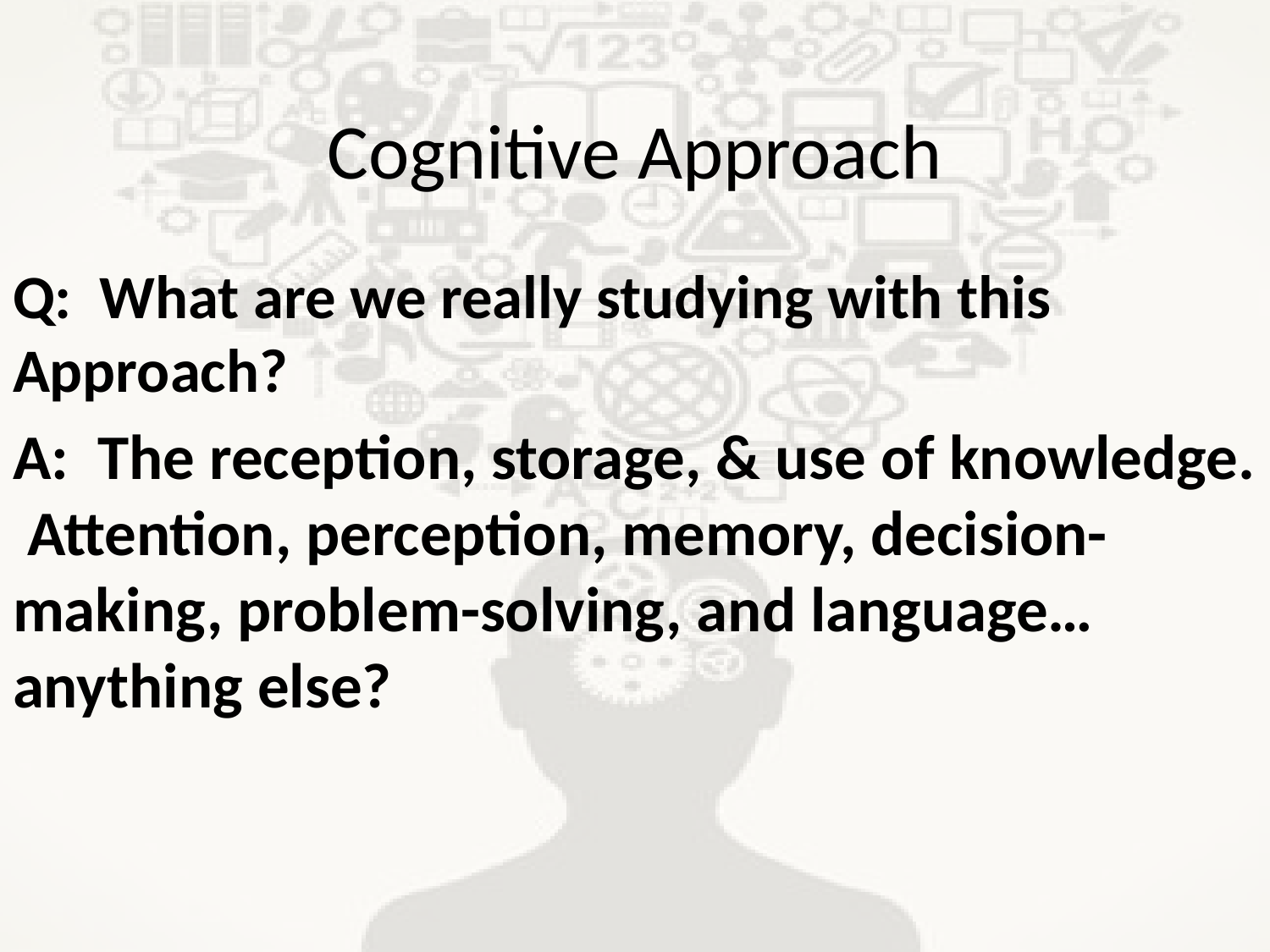

# Cognitive Approach
Q:  What are we really studying with this Approach?
A:  The reception, storage, & use of knowledge.  Attention, perception, memory, decision-making, problem-solving, and language…anything else?